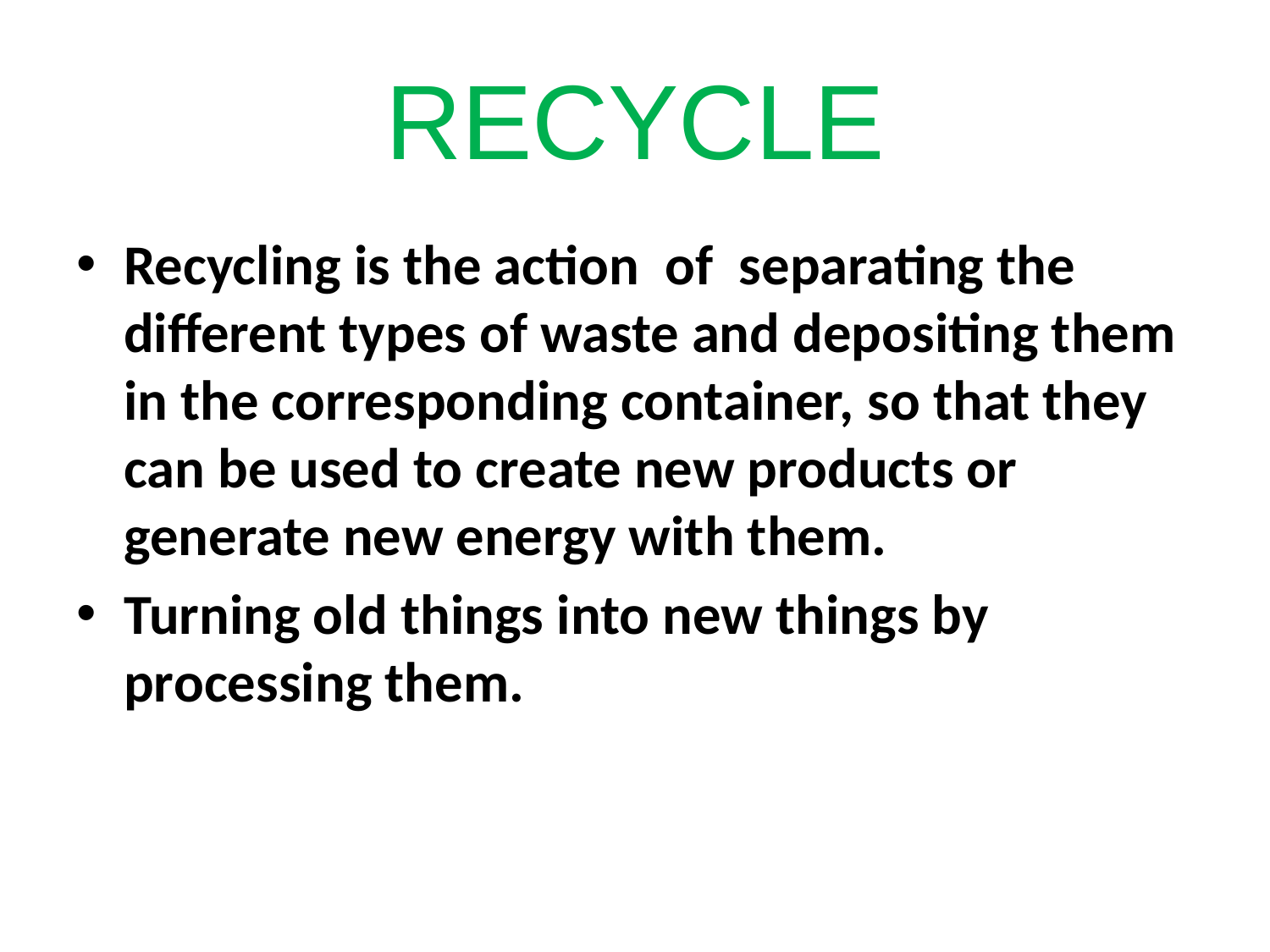

# RECYCLE
Recycling is the action  of  separating the different types of waste and depositing them in the corresponding container, so that they can be used to create new products or generate new energy with them.
Turning old things into new things by processing them.